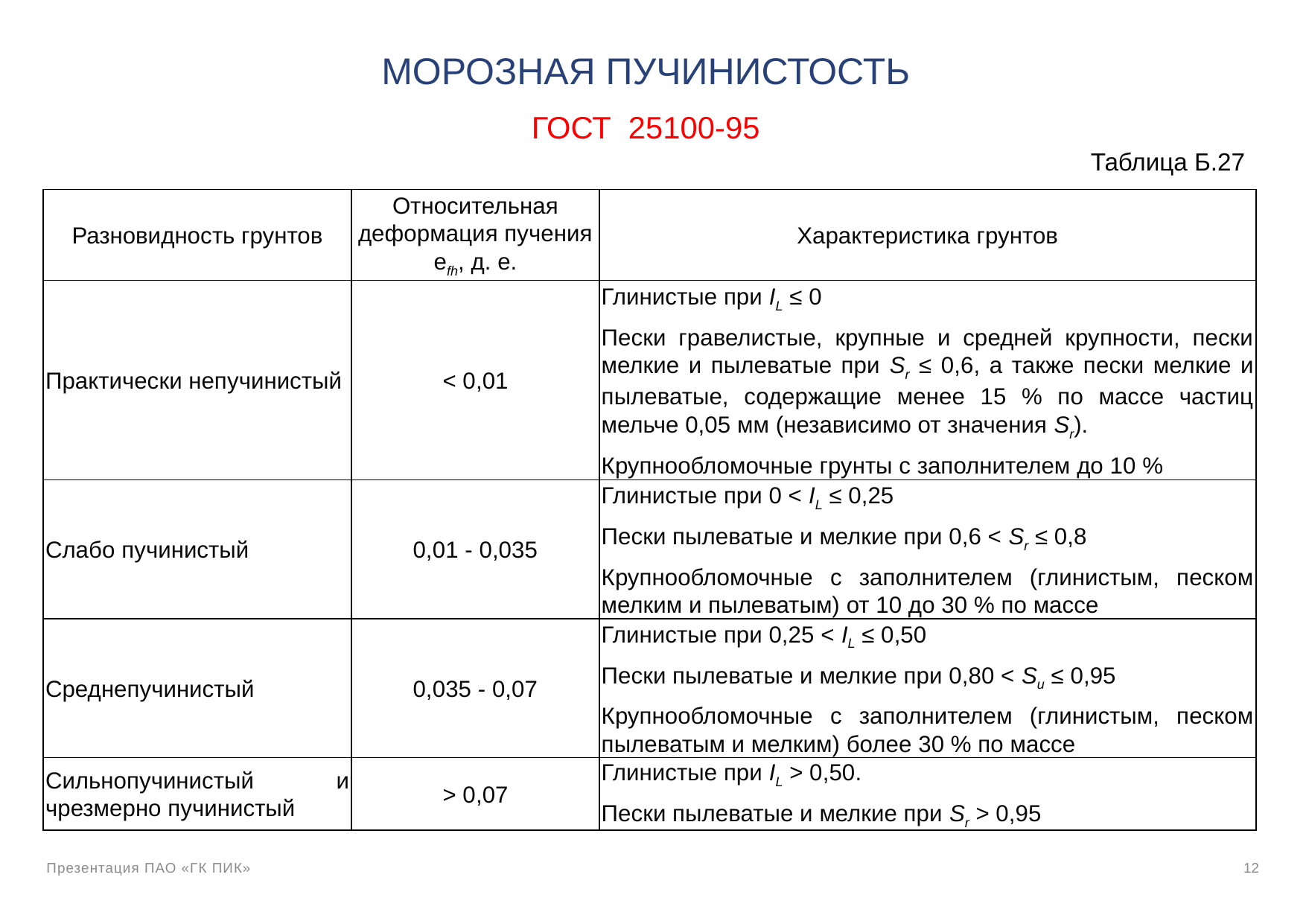

# МОРОЗНАЯ ПУЧИНИСТОСТЬ
ГОСТ  25100-95
Таблица Б.27

| Разновидность грунтов | Относительная деформация пучения efh, д. е. | Характеристика грунтов |
| --- | --- | --- |
| Практически непучинистый | < 0,01 | Глинистые при IL ≤ 0 Пески гравелистые, крупные и средней крупности, пески мелкие и пылеватые при Sr ≤ 0,6, а также пески мелкие и пылеватые, содержащие менее 15 % по массе частиц мельче 0,05 мм (независимо от значения Sr). Крупнообломочные грунты с заполнителем до 10 % |
| Слабо пучинистый | 0,01 - 0,035 | Глинистые при 0 < IL ≤ 0,25 Пески пылеватые и мелкие при 0,6 < Sr ≤ 0,8 Крупнообломочные с заполнителем (глинистым, песком мелким и пылеватым) от 10 до 30 % по массе |
| Среднепучинистый | 0,035 - 0,07 | Глинистые при 0,25 < IL ≤ 0,50 Пески пылеватые и мелкие при 0,80 < Su ≤ 0,95 Крупнообломочные с заполнителем (глинистым, песком пылеватым и мелким) более 30 % по массе |
| Сильнопучинистый и чрезмерно пучинистый | > 0,07 | Глинистые при IL > 0,50. Пески пылеватые и мелкие при Sr > 0,95 |
12
Презентация ПАО «ГК ПИК»